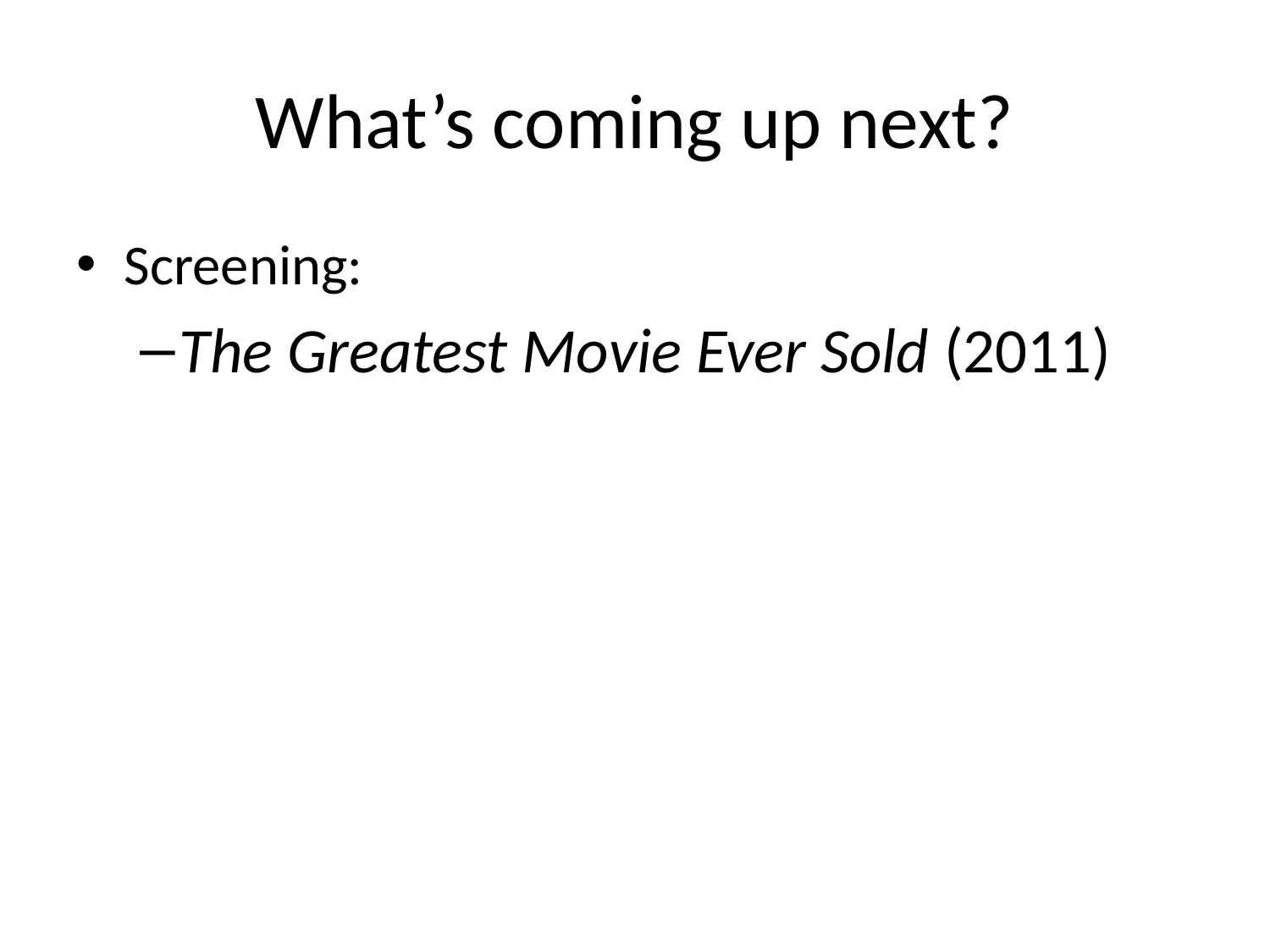

# What’s coming up next?
Screening:
The Greatest Movie Ever Sold (2011)